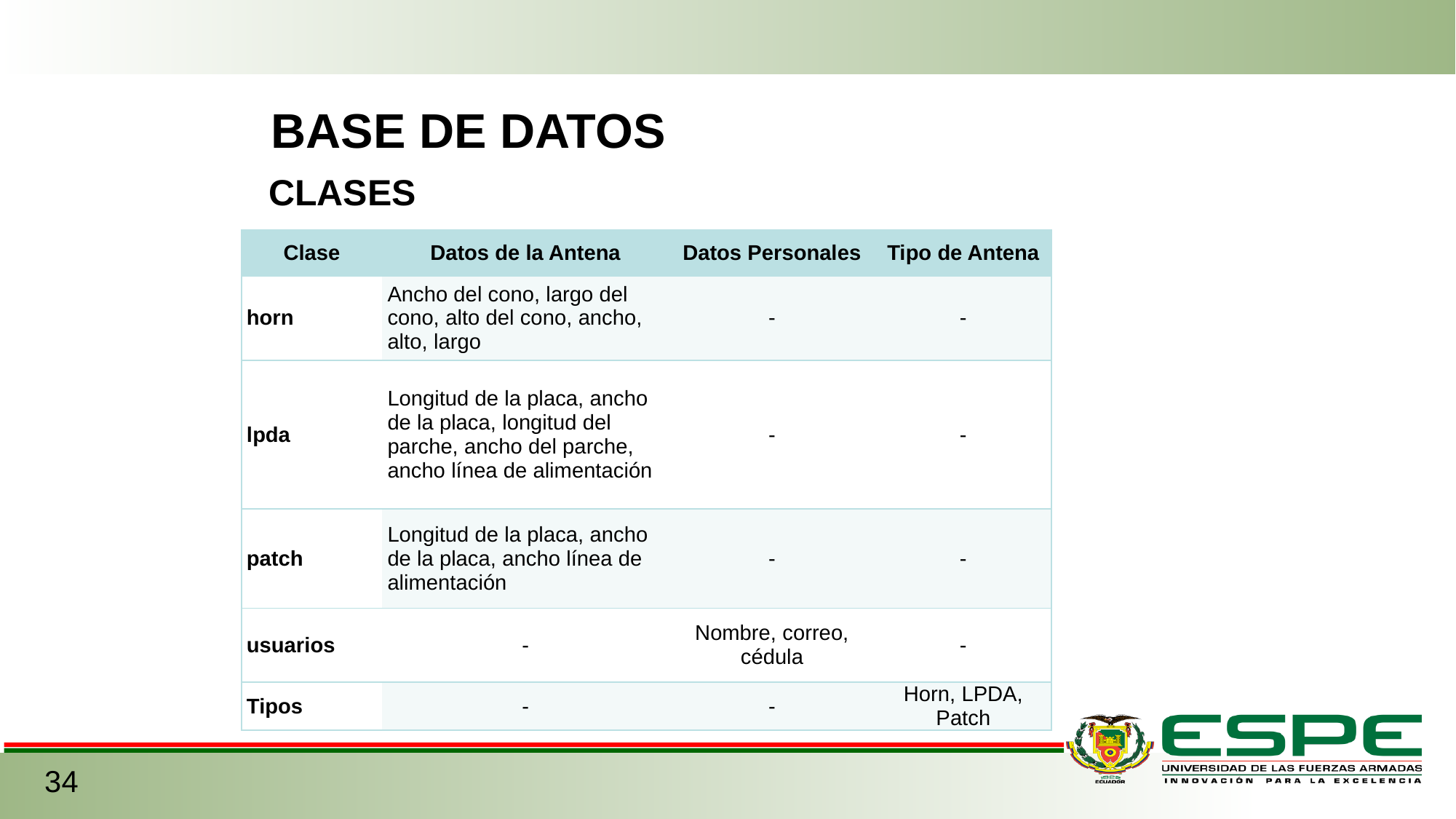

BASE DE DATOS
CLASES
| Clase | Datos de la Antena | Datos Personales | Tipo de Antena |
| --- | --- | --- | --- |
| horn | Ancho del cono, largo del cono, alto del cono, ancho, alto, largo | - | - |
| lpda | Longitud de la placa, ancho de la placa, longitud del parche, ancho del parche, ancho línea de alimentación | - | - |
| patch | Longitud de la placa, ancho de la placa, ancho línea de alimentación | - | - |
| usuarios | - | Nombre, correo, cédula | - |
| Tipos | - | - | Horn, LPDA, Patch |
34